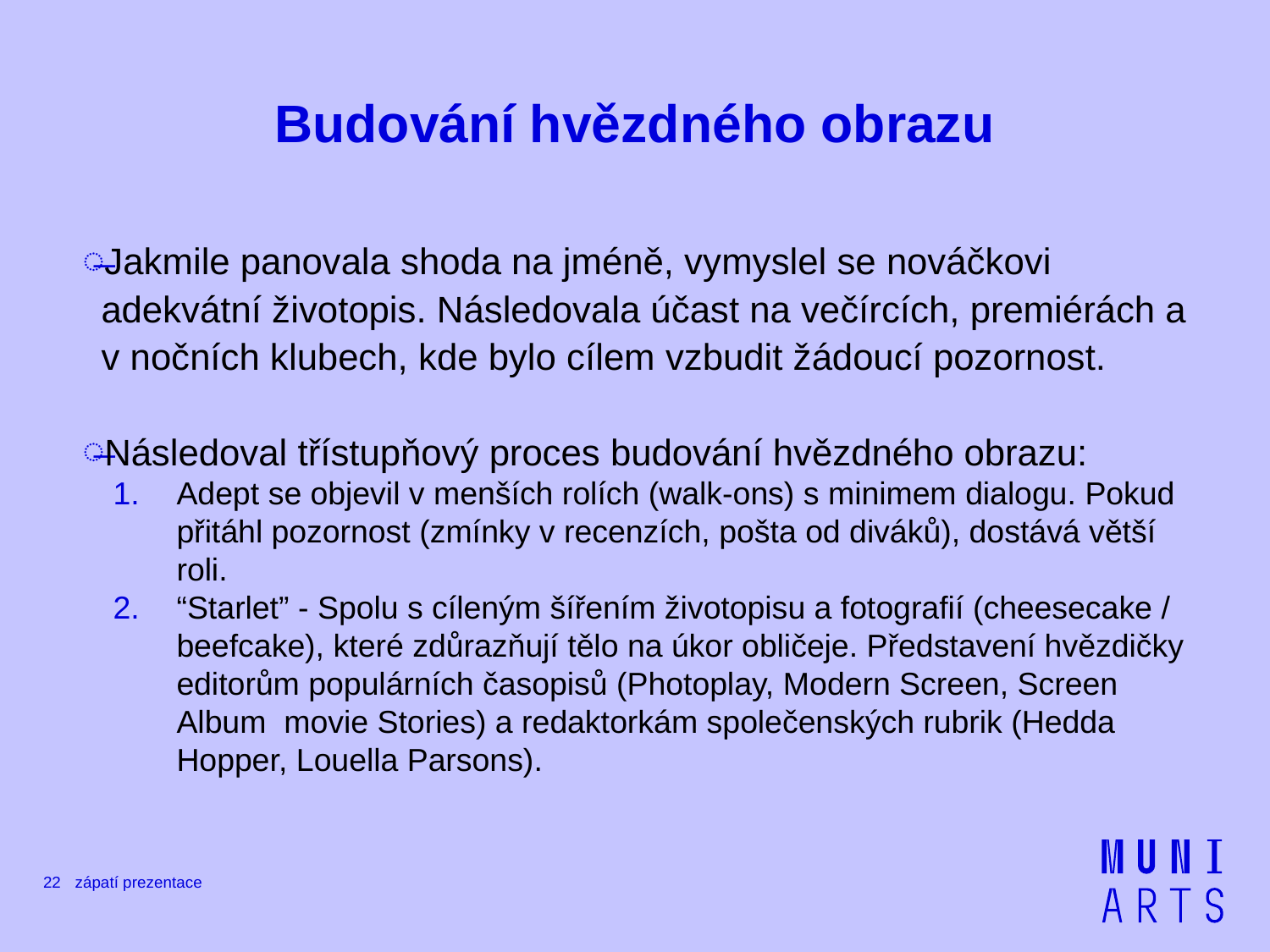

# Budování hvězdného obrazu
Jakmile panovala shoda na jméně, vymyslel se nováčkovi adekvátní životopis. Následovala účast na večírcích, premiérách a v nočních klubech, kde bylo cílem vzbudit žádoucí pozornost.

Následoval třístupňový proces budování hvězdného obrazu:
Adept se objevil v menších rolích (walk-ons) s minimem dialogu. Pokud přitáhl pozornost (zmínky v recenzích, pošta od diváků), dostává větší roli.
“Starlet” - Spolu s cíleným šířením životopisu a fotografií (cheesecake / beefcake), které zdůrazňují tělo na úkor obličeje. Představení hvězdičky editorům populárních časopisů (Photoplay, Modern Screen, Screen Album  movie Stories) a redaktorkám společenských rubrik (Hedda Hopper, Louella Parsons).

22
zápatí prezentace